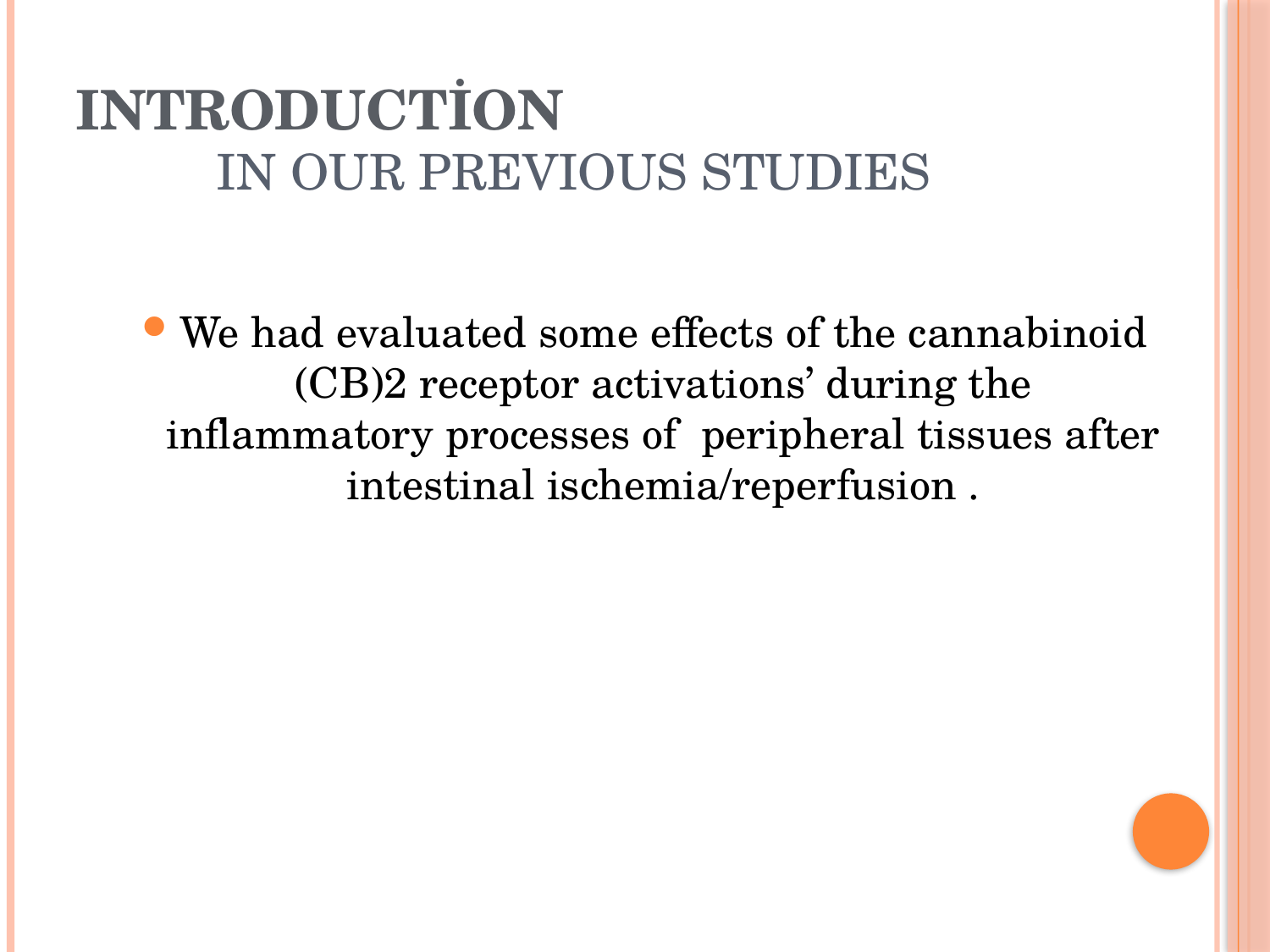

# Introduction In our previous studies

We had evaluated some effects of the cannabinoid (CB)2 receptor activations’ during the inflammatory processes of  peripheral tissues after intestinal ischemia/reperfusion .